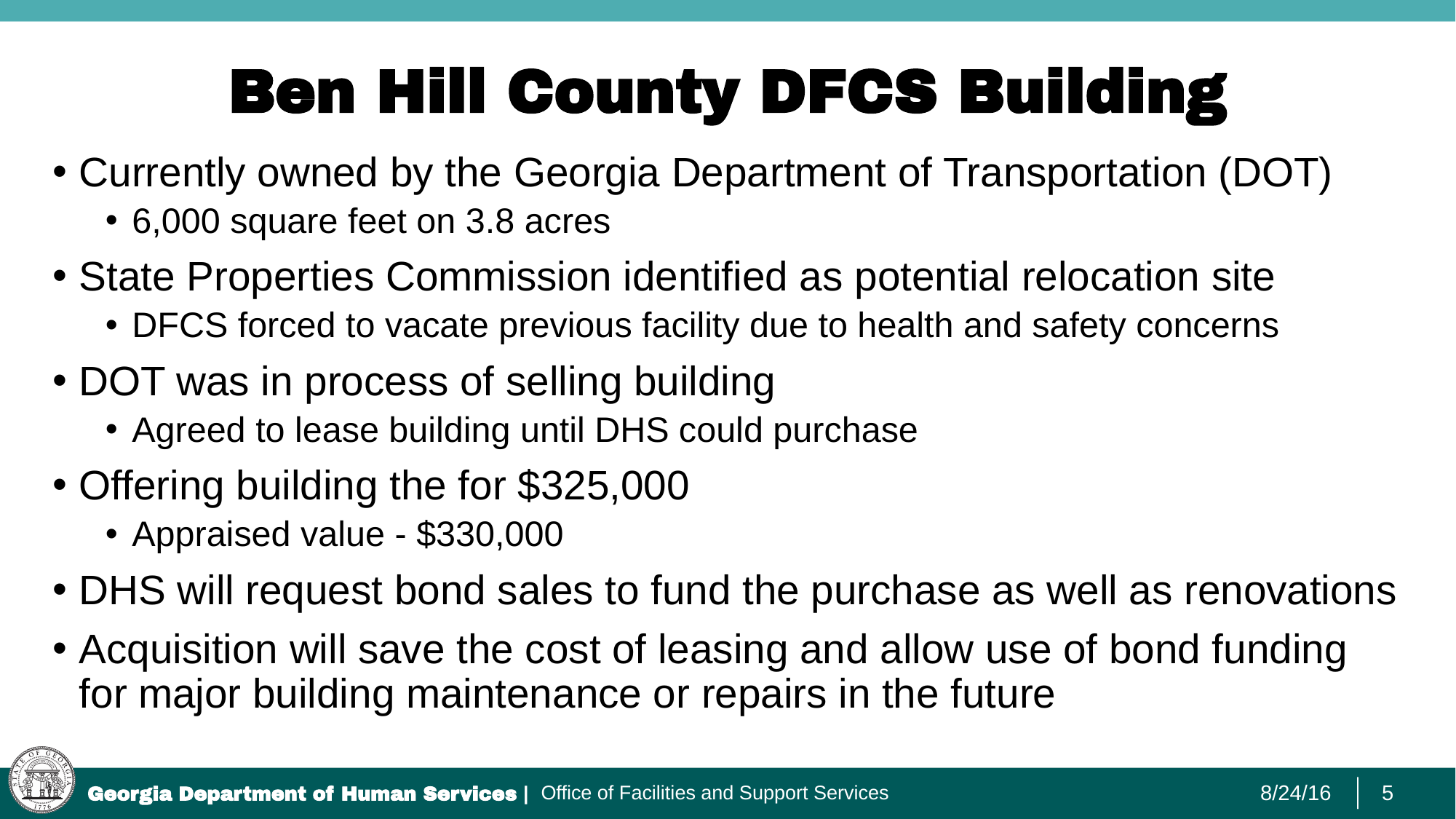

# Ben Hill County DFCS Building
Currently owned by the Georgia Department of Transportation (DOT)
6,000 square feet on 3.8 acres
State Properties Commission identified as potential relocation site
DFCS forced to vacate previous facility due to health and safety concerns
DOT was in process of selling building
Agreed to lease building until DHS could purchase
Offering building the for $325,000
Appraised value - $330,000
DHS will request bond sales to fund the purchase as well as renovations
Acquisition will save the cost of leasing and allow use of bond funding for major building maintenance or repairs in the future
Office of Facilities and Support Services